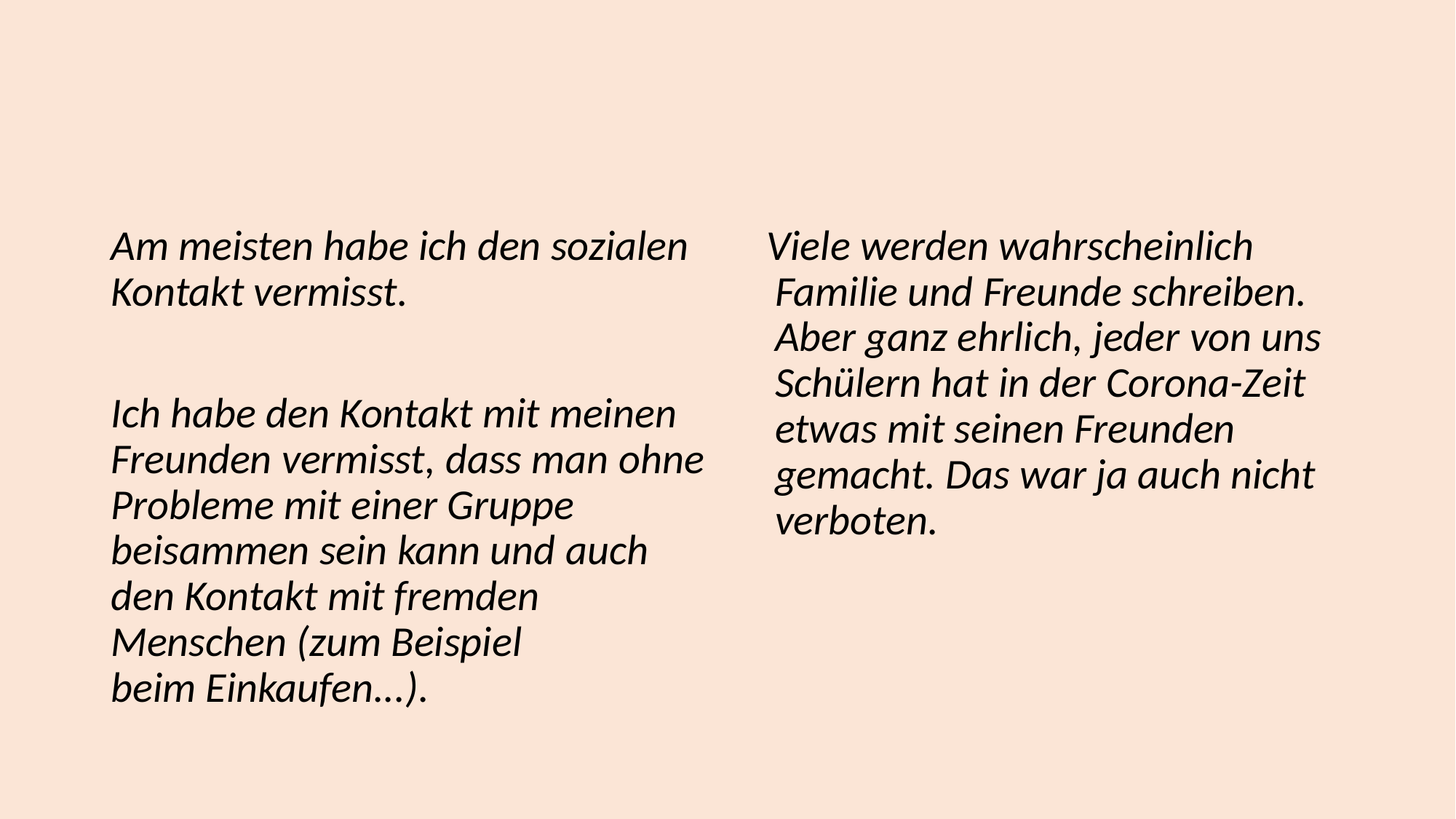

Am meisten habe ich den sozialen Kontakt vermisst.

Ich habe den Kontakt mit meinen Freunden vermisst, dass man ohne Probleme mit einer Gruppe beisammen sein kann und auch den Kontakt mit fremden Menschen (zum Beispiel beim Einkaufen...).
  Viele werden wahrscheinlich Familie und Freunde schreiben. Aber ganz ehrlich, jeder von uns Schülern hat in der Corona-Zeit etwas mit seinen Freunden gemacht. Das war ja auch nicht verboten.